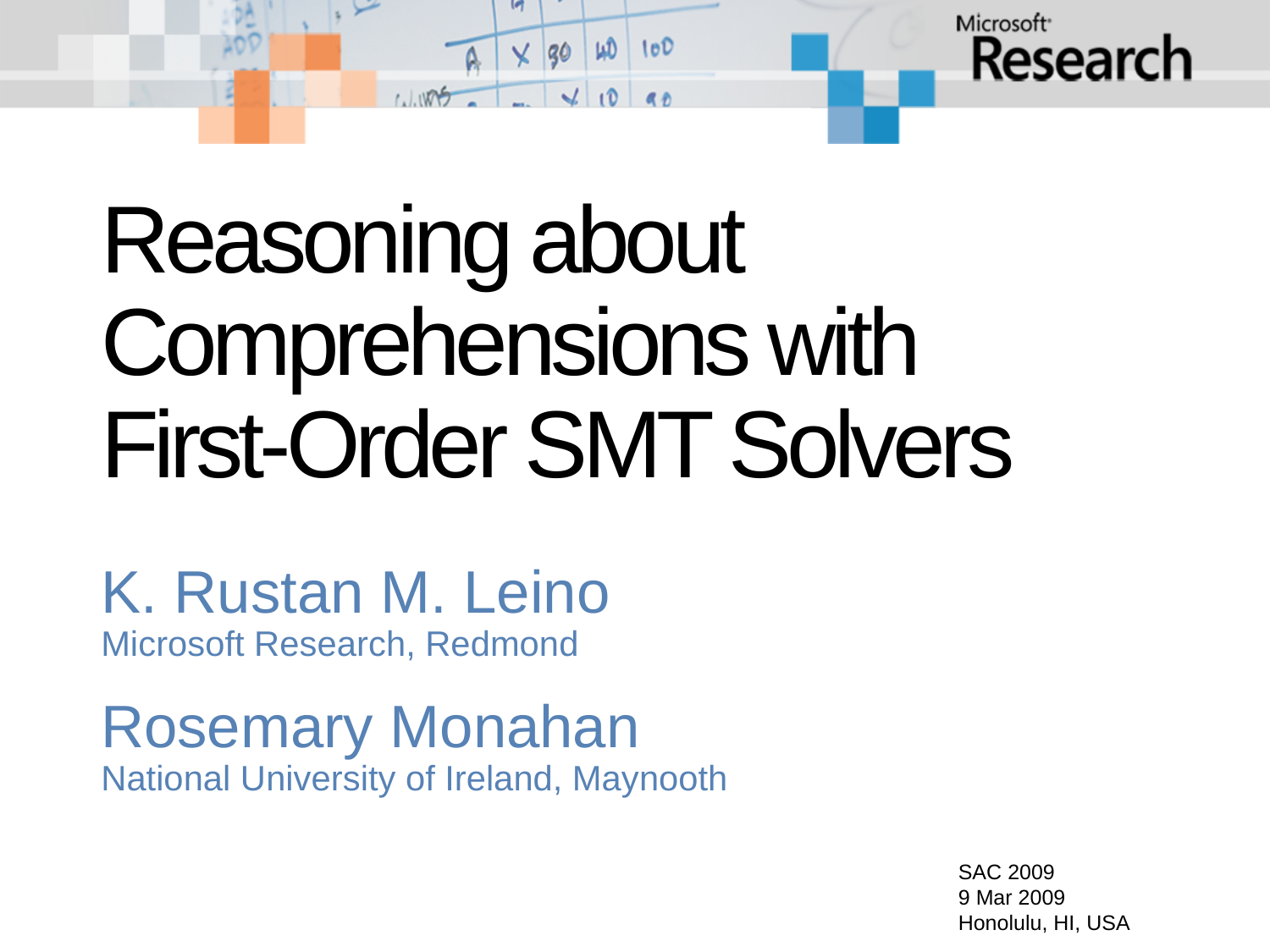

# Reasoning about Comprehensions with First-Order SMT Solvers
K. Rustan M. Leino
Microsoft Research, Redmond
Rosemary Monahan
National University of Ireland, Maynooth
SAC 2009
9 Mar 2009
Honolulu, HI, USA